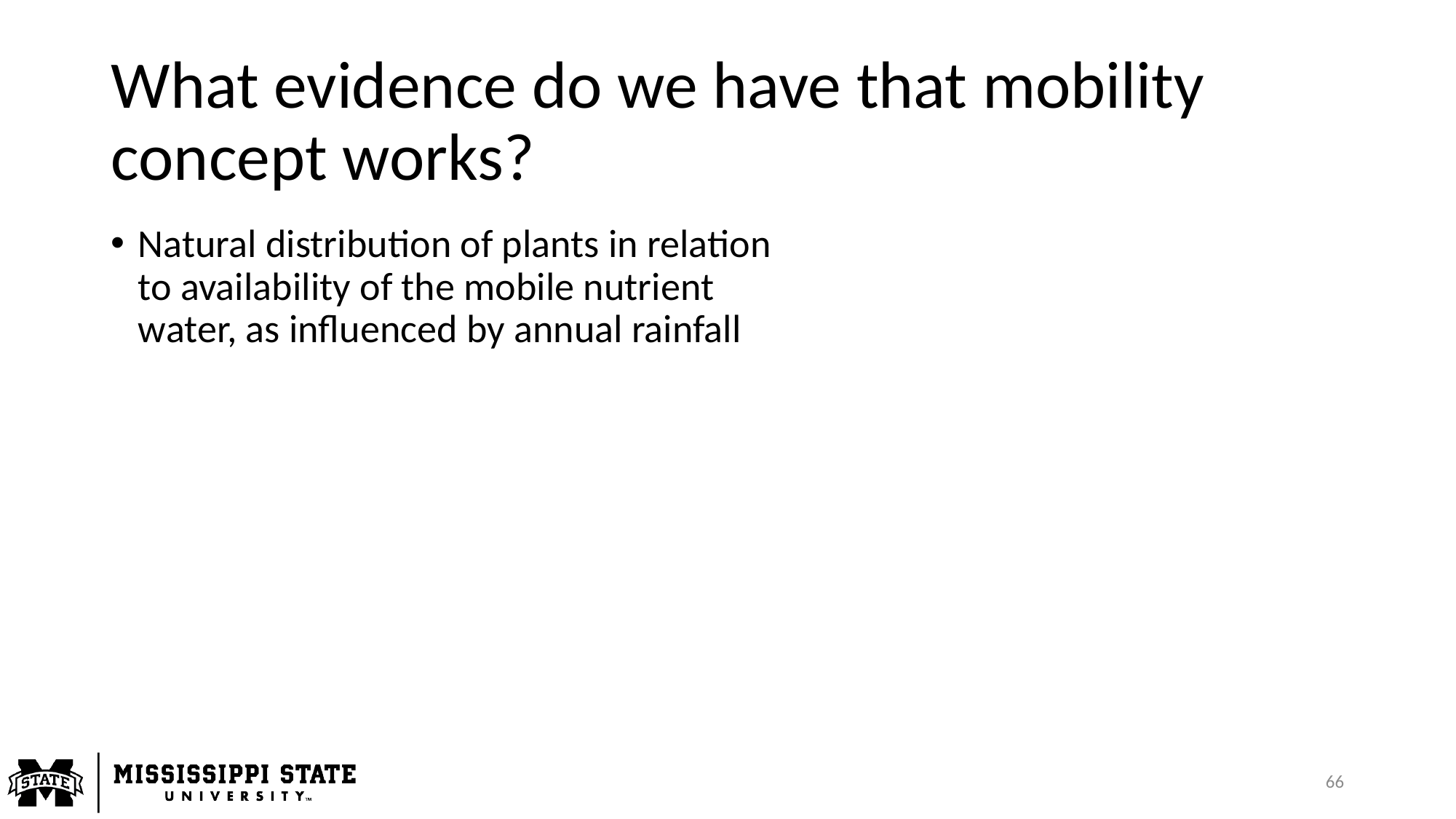

# What evidence do we have that mobility concept works?
Natural distribution of plants in relation to availability of the mobile nutrient water, as influenced by annual rainfall
66